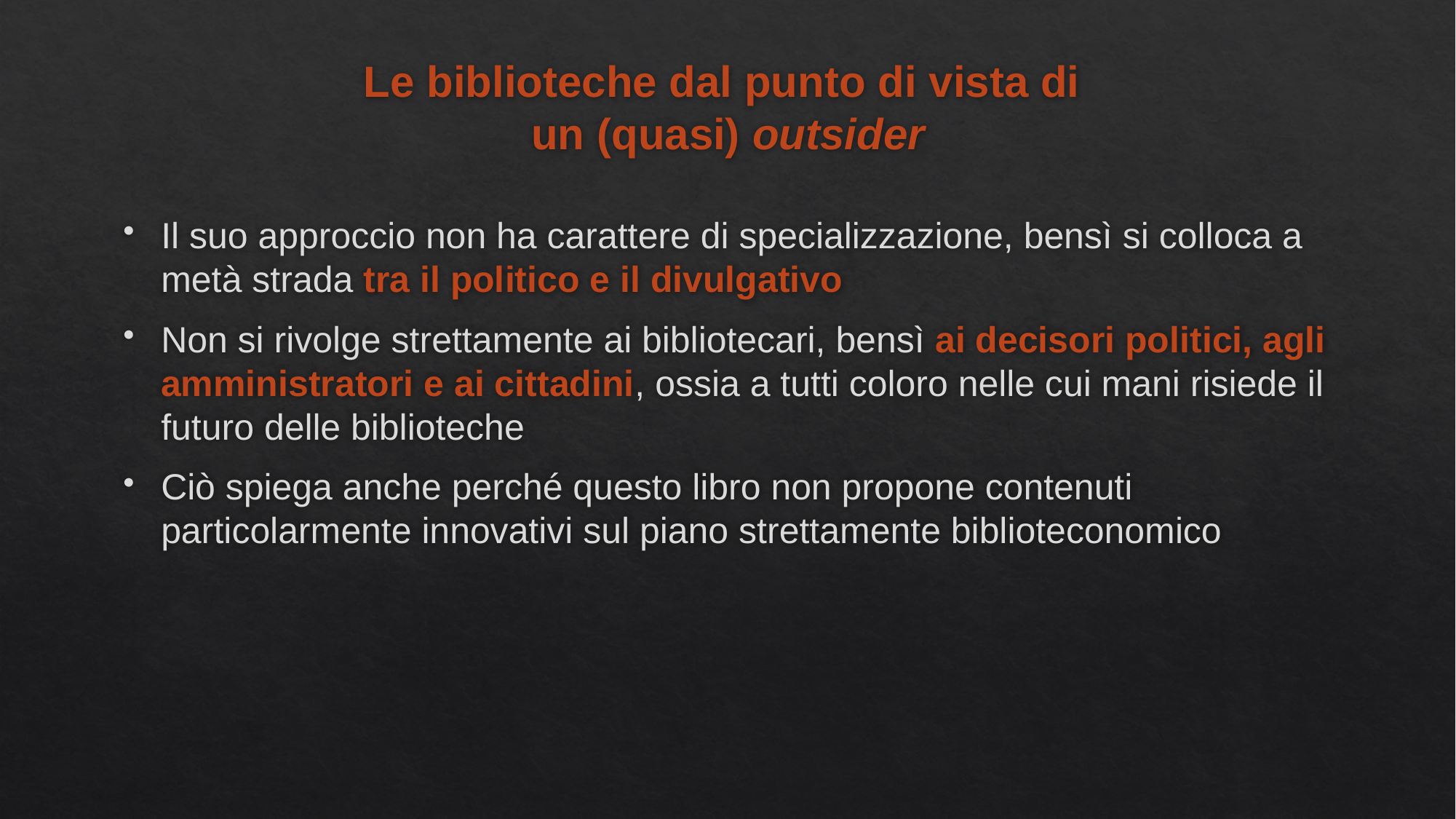

# Le biblioteche dal punto di vista di un (quasi) outsider
Il suo approccio non ha carattere di specializzazione, bensì si colloca a metà strada tra il politico e il divulgativo
Non si rivolge strettamente ai bibliotecari, bensì ai decisori politici, agli amministratori e ai cittadini, ossia a tutti coloro nelle cui mani risiede il futuro delle biblioteche
Ciò spiega anche perché questo libro non propone contenuti particolarmente innovativi sul piano strettamente biblioteconomico